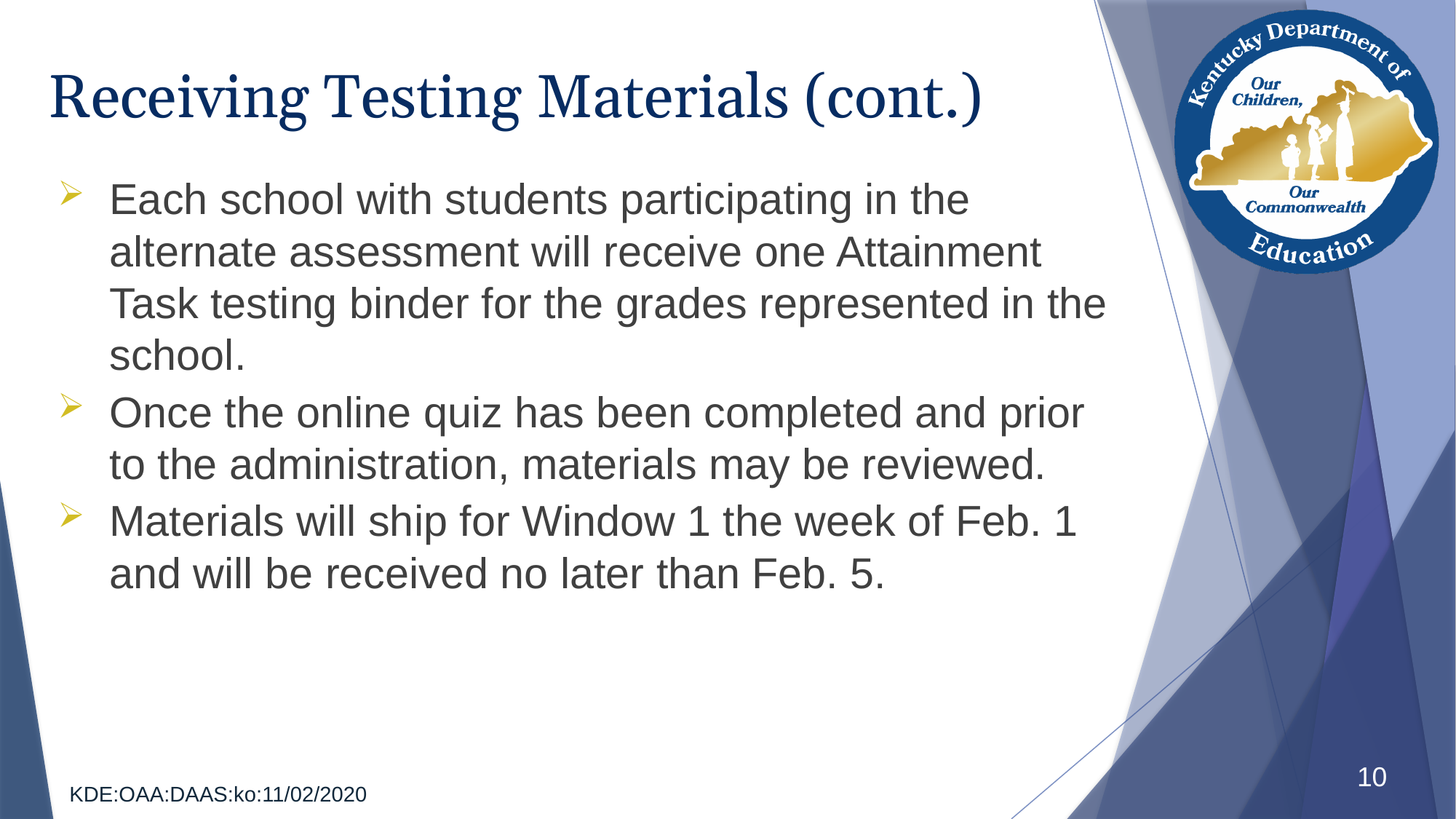

# Receiving Testing Materials (cont.)
Each school with students participating in the alternate assessment will receive one Attainment Task testing binder for the grades represented in the school.
Once the online quiz has been completed and prior to the administration, materials may be reviewed.
Materials will ship for Window 1 the week of Feb. 1 and will be received no later than Feb. 5.

10
KDE:OAA:DAAS:ko:11/02/2020